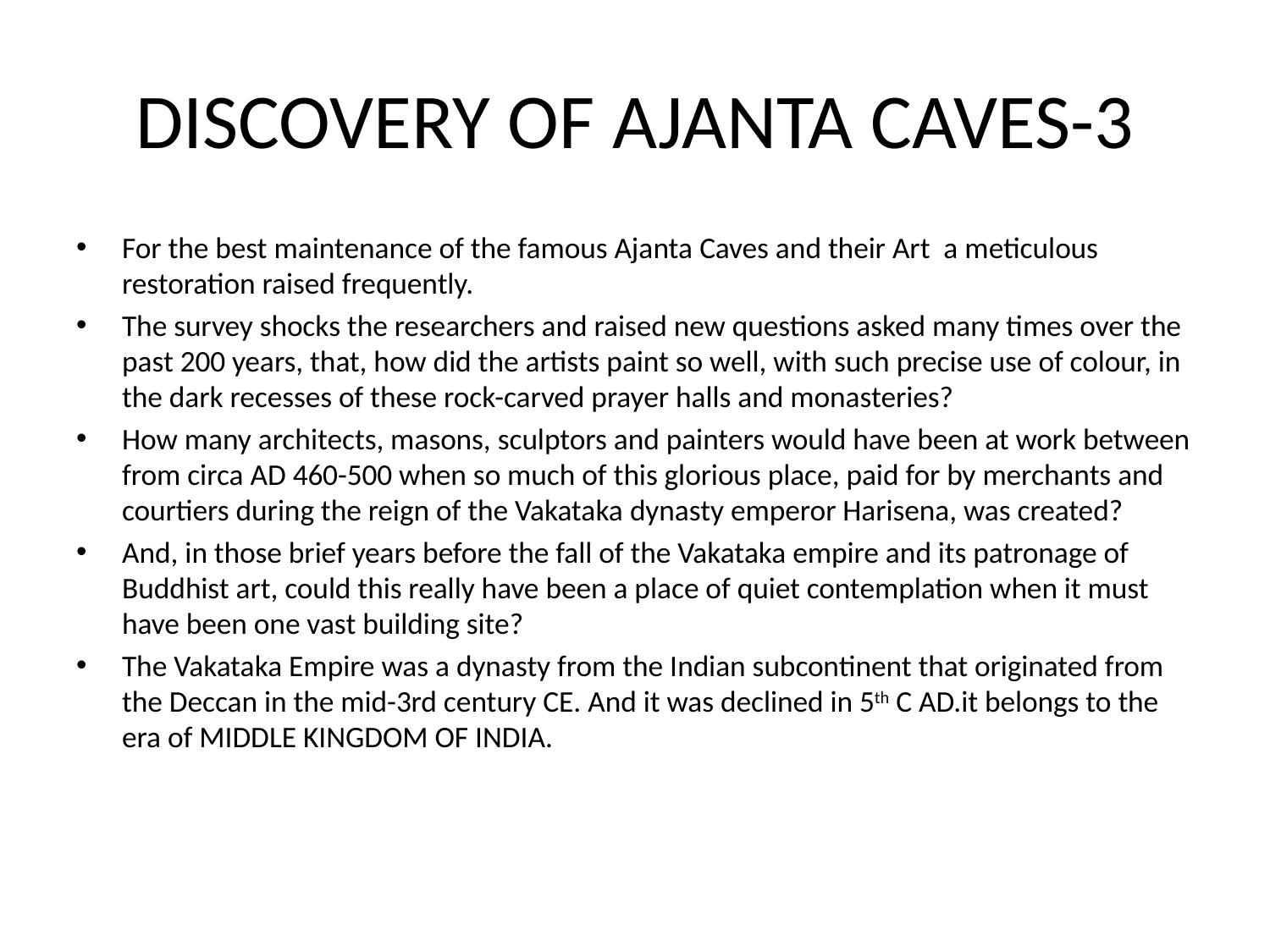

# DISCOVERY OF AJANTA CAVES-3
For the best maintenance of the famous Ajanta Caves and their Art  a meticulous restoration raised frequently.
The survey shocks the researchers and raised new questions asked many times over the past 200 years, that, how did the artists paint so well, with such precise use of colour, in the dark recesses of these rock-carved prayer halls and monasteries?
How many architects, masons, sculptors and painters would have been at work between from circa AD 460-500 when so much of this glorious place, paid for by merchants and courtiers during the reign of the Vakataka dynasty emperor Harisena, was created?
And, in those brief years before the fall of the Vakataka empire and its patronage of Buddhist art, could this really have been a place of quiet contemplation when it must have been one vast building site?
The Vakataka Empire was a dynasty from the Indian subcontinent that originated from the Deccan in the mid-3rd century CE. And it was declined in 5th C AD.it belongs to the era of MIDDLE KINGDOM OF INDIA.